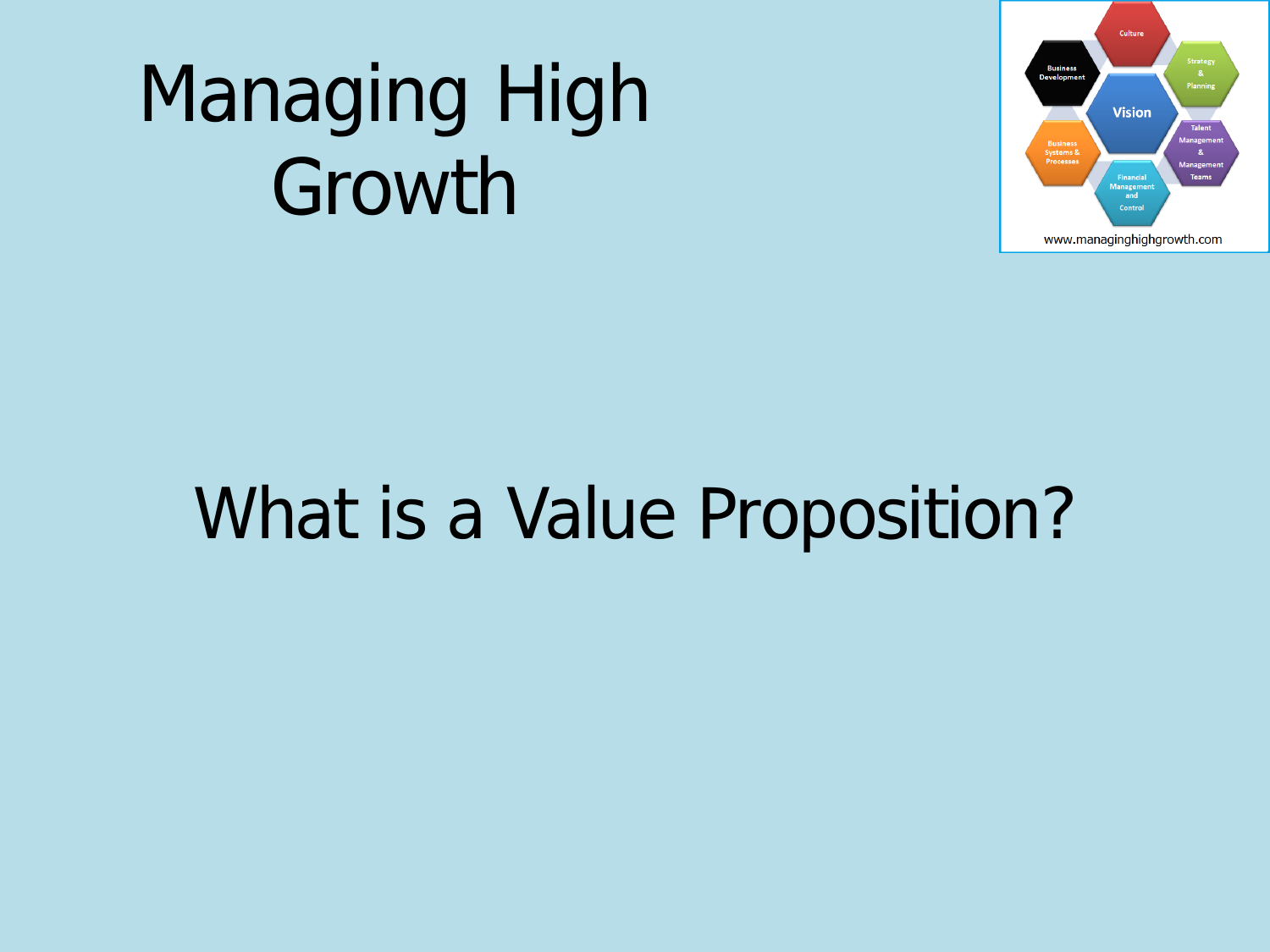

Managing High Growth

What is a Value Proposition?